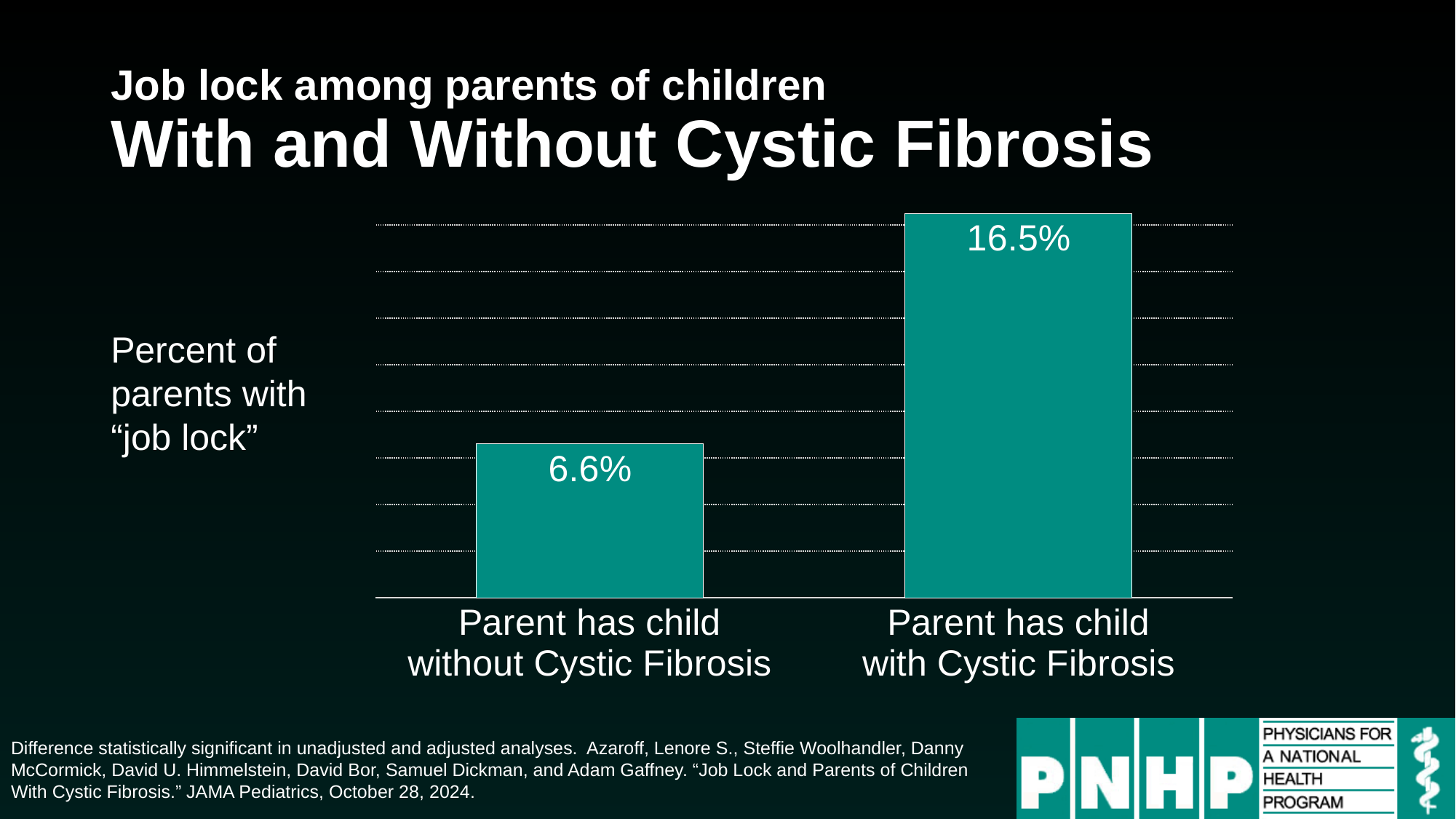

# Job lock among parents of children With and Without Cystic Fibrosis

### Chart

| Category | Series 1 |
|---|---|
| Parent has child
without Cystic Fibrosis | 0.066 |
| Parent has child
with Cystic Fibrosis | 0.165 |
Percent of parents with “job lock”
Difference statistically significant in unadjusted and adjusted analyses.  Azaroff, Lenore S., Steffie Woolhandler, Danny McCormick, David U. Himmelstein, David Bor, Samuel Dickman, and Adam Gaffney. “Job Lock and Parents of Children With Cystic Fibrosis.” JAMA Pediatrics, October 28, 2024.